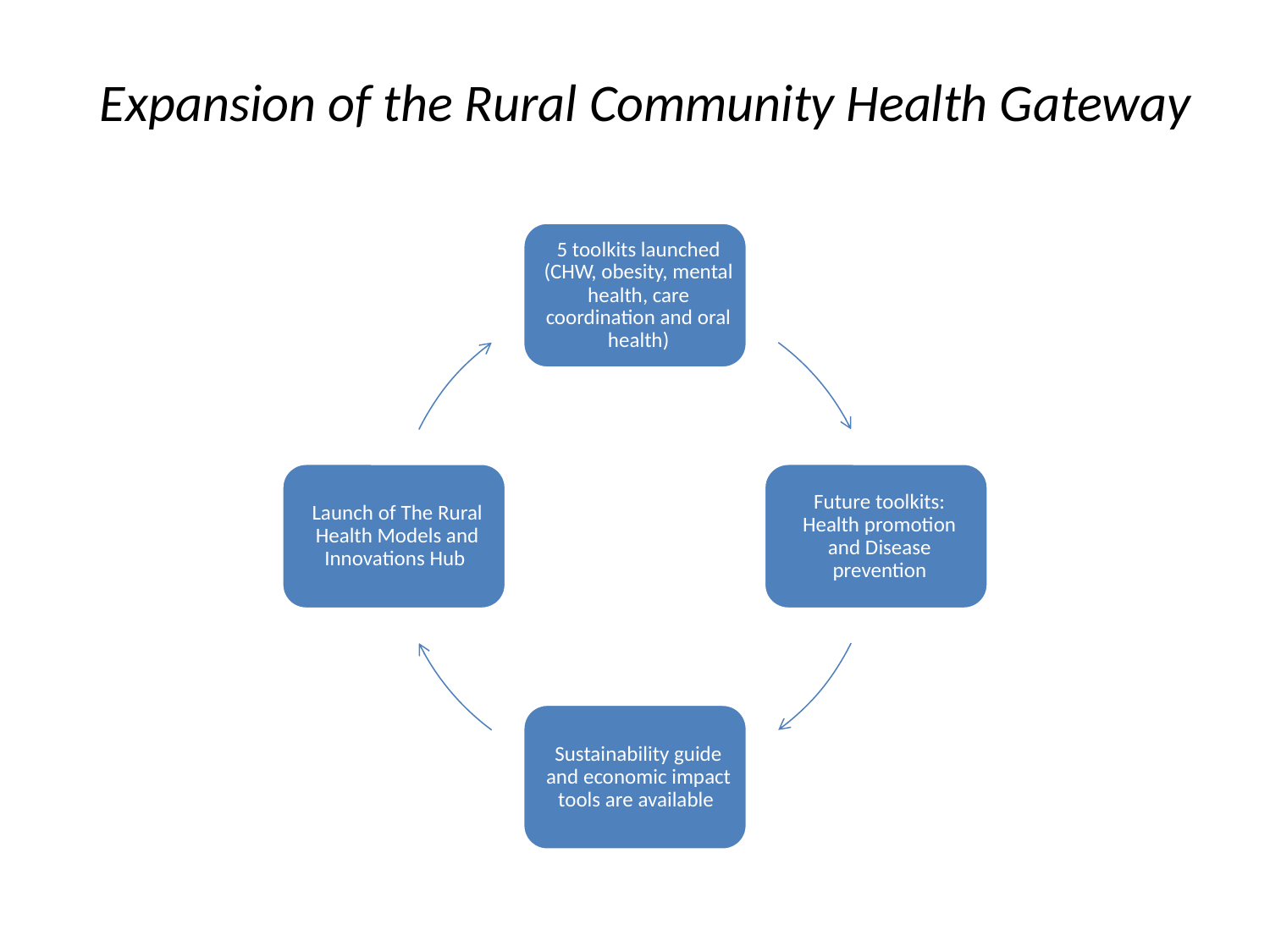

# Expansion of the Rural Community Health Gateway
5 toolkits launched (CHW, obesity, mental health, care coordination and oral health)
Future toolkits: Health promotion and Disease prevention
Sustainability guide and economic impact tools are available
Launch of The Rural Health Models and Innovations Hub